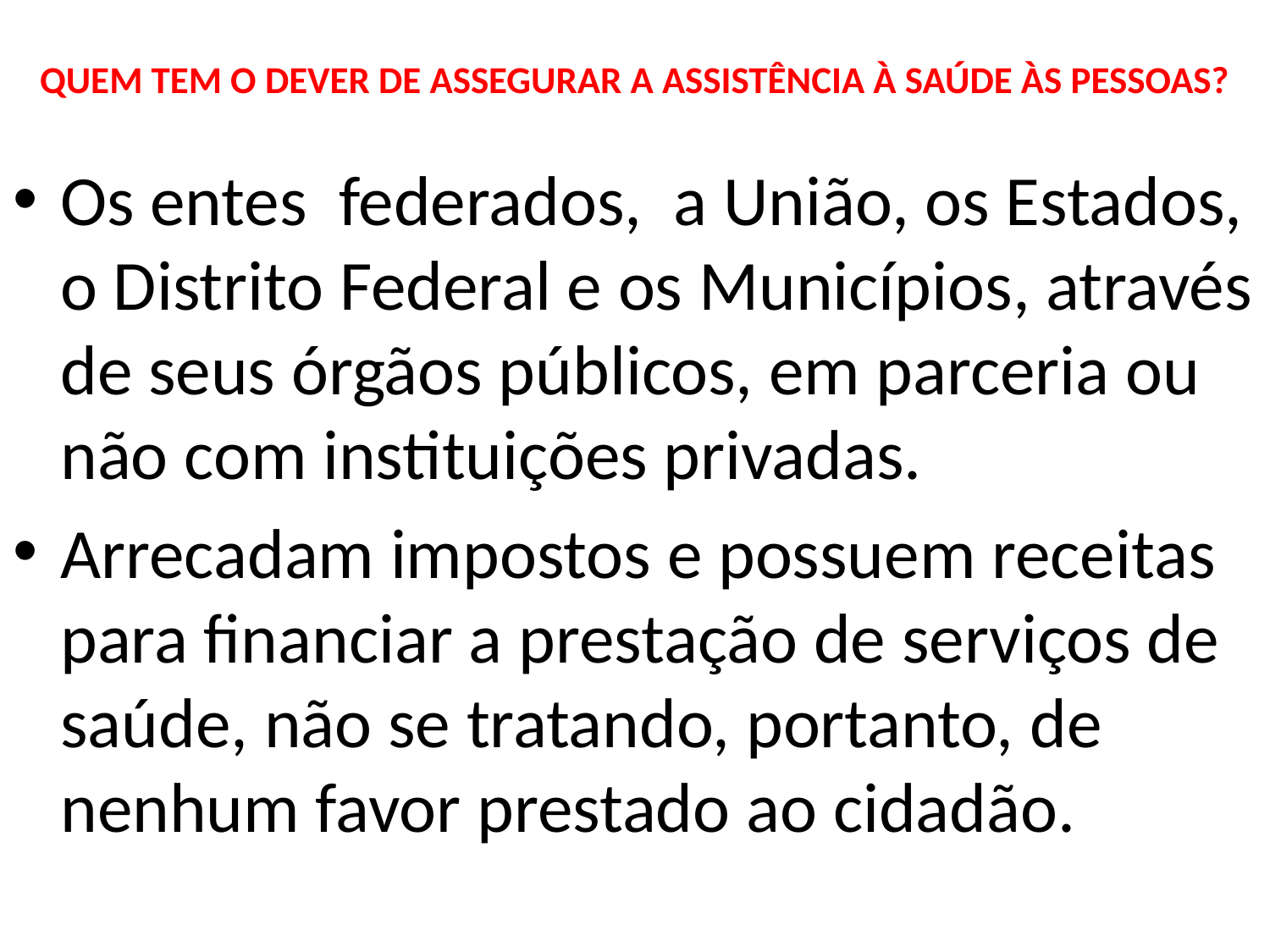

# QUEM TEM O DEVER DE ASSEGURAR A ASSISTÊNCIA À SAÚDE ÀS PESSOAS?
Os entes  federados,  a União, os Estados, o Distrito Federal e os Municípios, através de seus órgãos públicos, em parceria ou não com instituições privadas.
Arrecadam impostos e possuem receitas para financiar a prestação de serviços de saúde, não se tratando, portanto, de nenhum favor prestado ao cidadão.